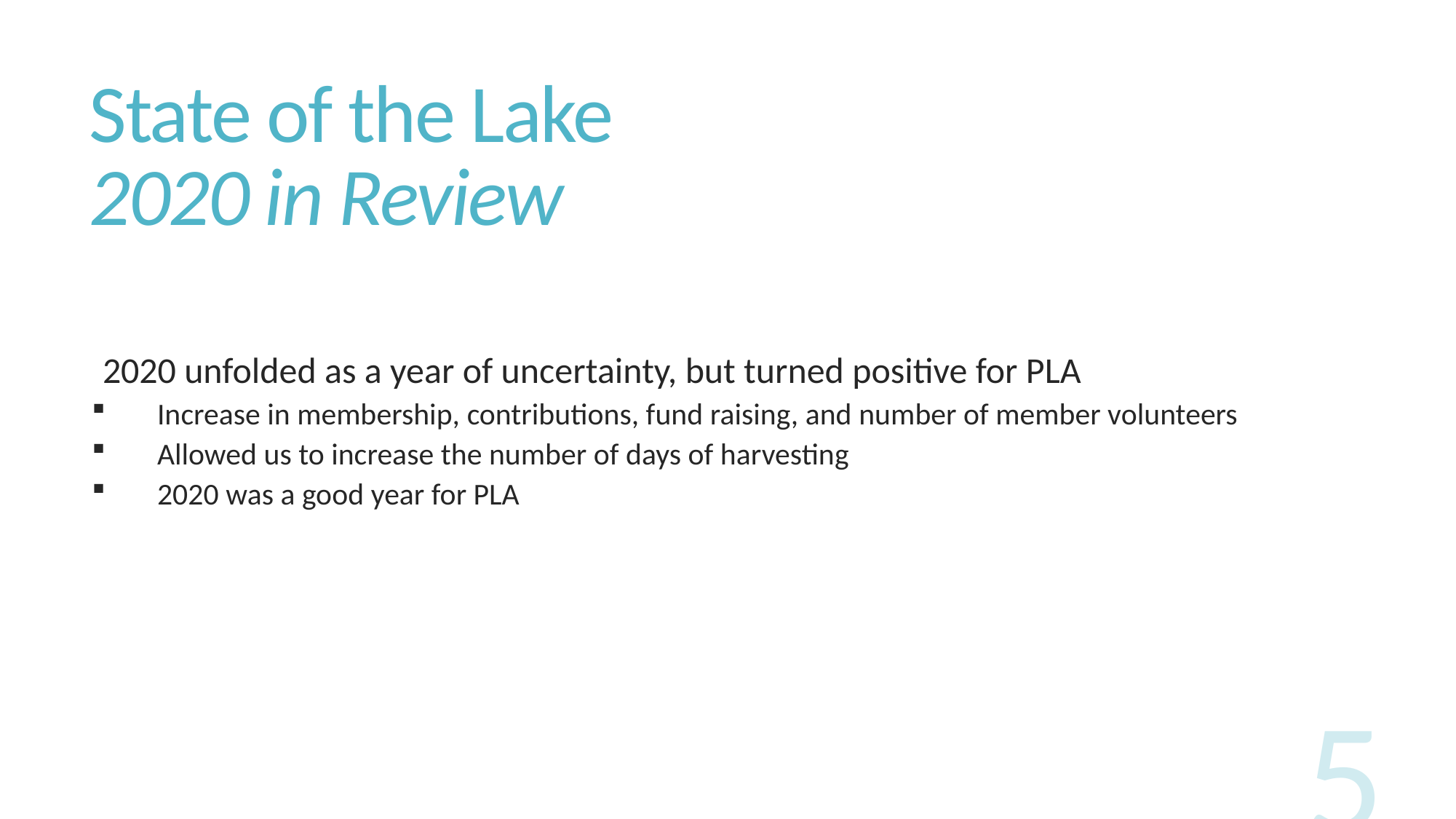

# State of the Lake 2020 in Review
2020 unfolded as a year of uncertainty, but turned positive for PLA
Increase in membership, contributions, fund raising, and number of member volunteers
Allowed us to increase the number of days of harvesting
2020 was a good year for PLA

5